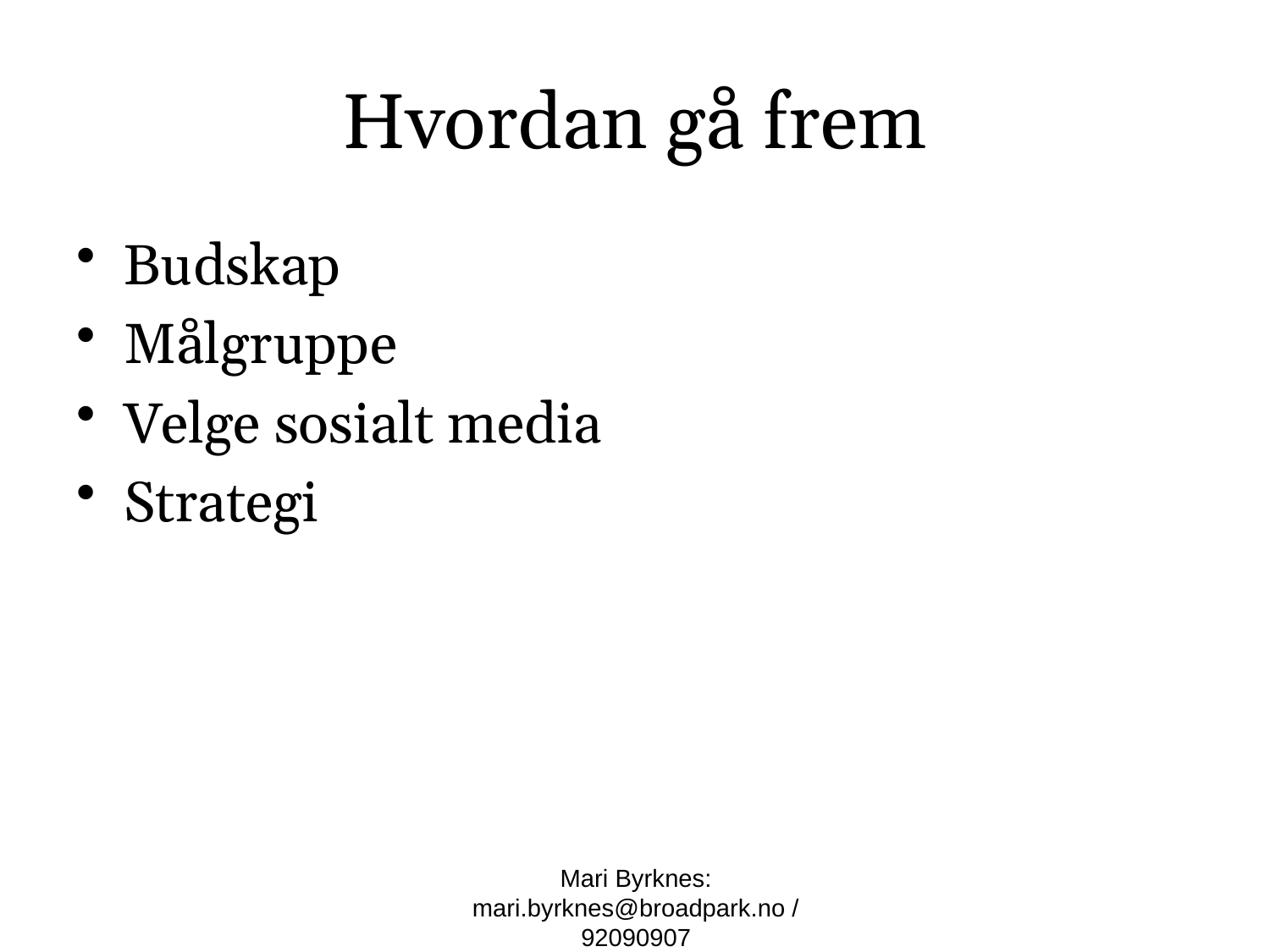

# Hvordan gå frem
Budskap
Målgruppe
Velge sosialt media
Strategi

Mari Byrknes: mari.byrknes@broadpark.no / 92090907